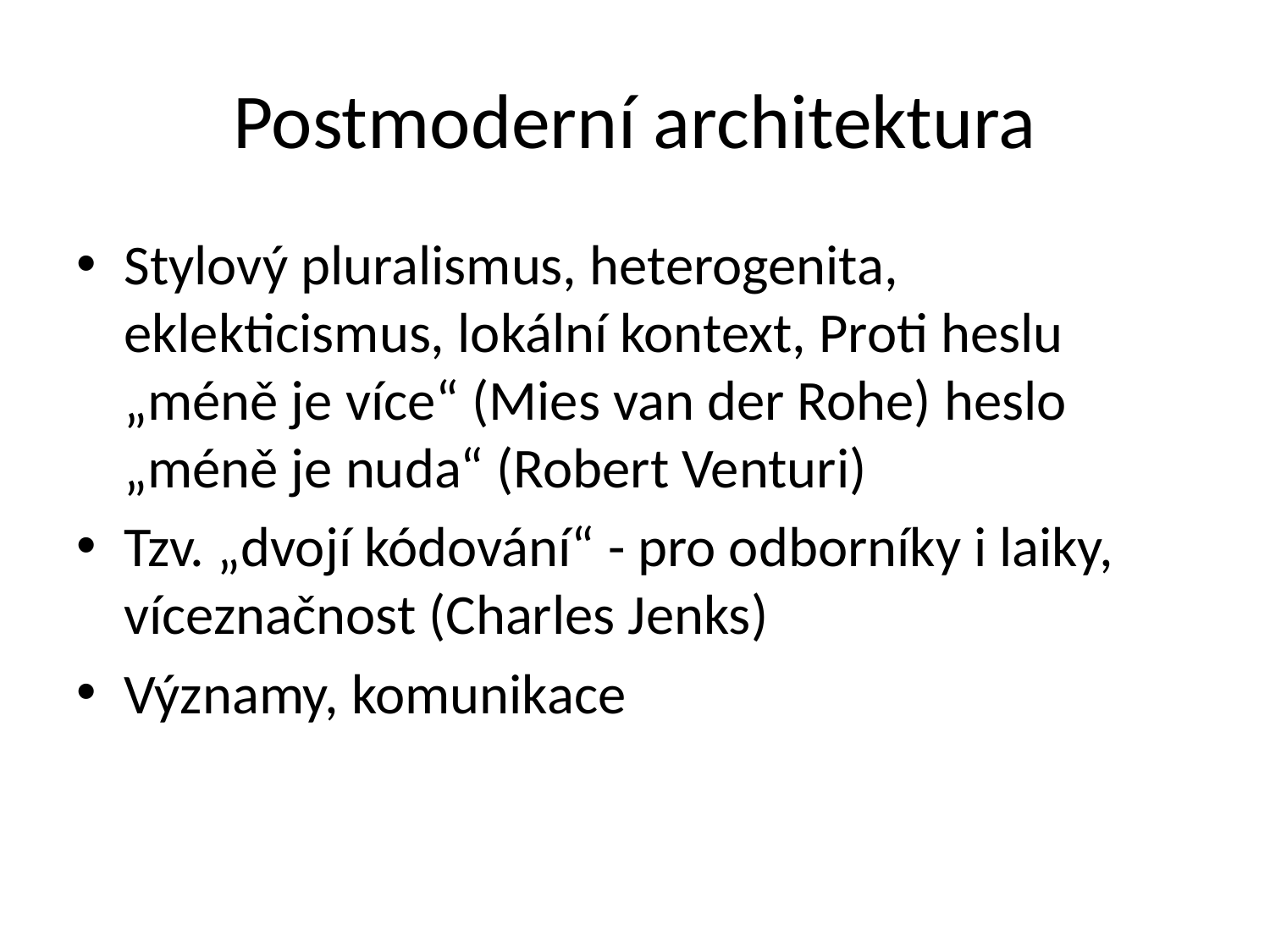

# Postmoderní architektura
Stylový pluralismus, heterogenita, eklekticismus, lokální kontext, Proti heslu „méně je více“ (Mies van der Rohe) heslo „méně je nuda“ (Robert Venturi)
Tzv. „dvojí kódování“ - pro odborníky i laiky, víceznačnost (Charles Jenks)
Významy, komunikace